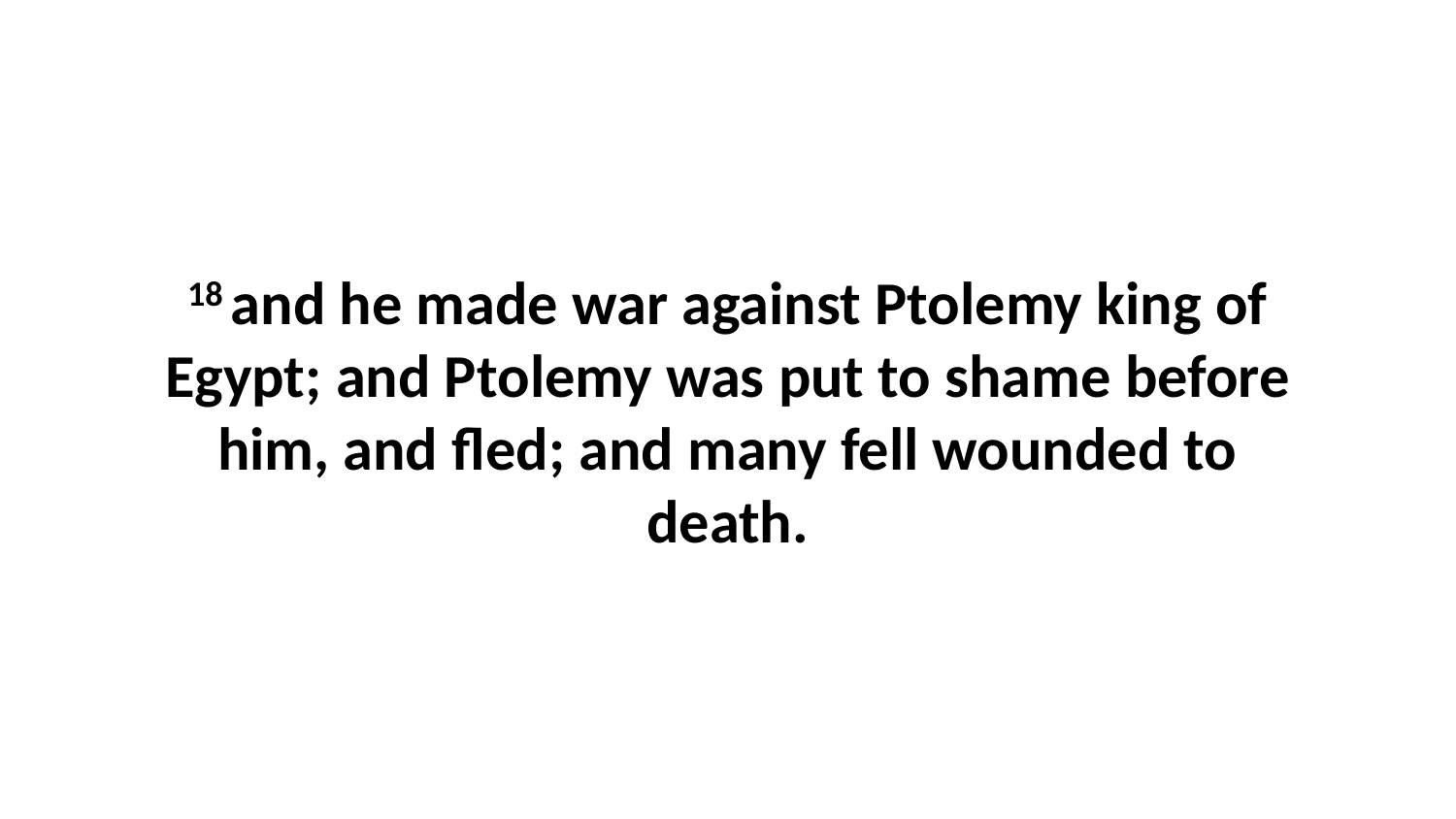

18 and he made war against Ptolemy king of Egypt; and Ptolemy was put to shame before him, and fled; and many fell wounded to death.